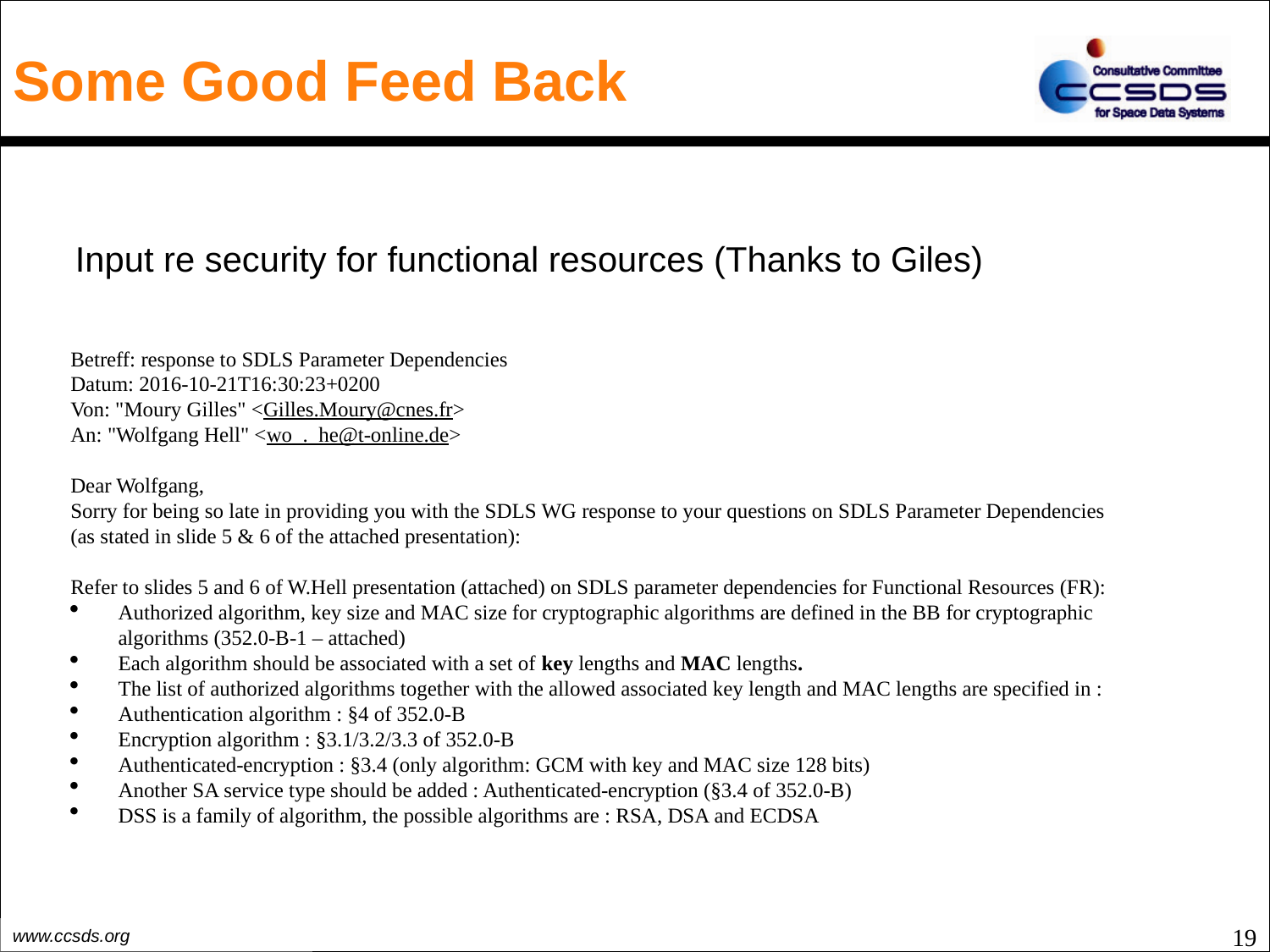

# Some Good Feed Back
Input re security for functional resources (Thanks to Giles)
Betreff: response to SDLS Parameter Dependencies
Datum: 2016-10-21T16:30:23+0200
Von: "Moury Gilles" <Gilles.Moury@cnes.fr>
An: "Wolfgang Hell" <wo_._he@t-online.de>

Dear Wolfgang,
Sorry for being so late in providing you with the SDLS WG response to your questions on SDLS Parameter Dependencies (as stated in slide 5 & 6 of the attached presentation):

Refer to slides 5 and 6 of W.Hell presentation (attached) on SDLS parameter dependencies for Functional Resources (FR):
Authorized algorithm, key size and MAC size for cryptographic algorithms are defined in the BB for cryptographic algorithms (352.0-B-1 – attached)
Each algorithm should be associated with a set of key lengths and MAC lengths.
The list of authorized algorithms together with the allowed associated key length and MAC lengths are specified in :
Authentication algorithm : §4 of 352.0-B
Encryption algorithm : §3.1/3.2/3.3 of 352.0-B
Authenticated-encryption : §3.4 (only algorithm: GCM with key and MAC size 128 bits)
Another SA service type should be added : Authenticated-encryption (§3.4 of 352.0-B)
DSS is a family of algorithm, the possible algorithms are : RSA, DSA and ECDSA
19